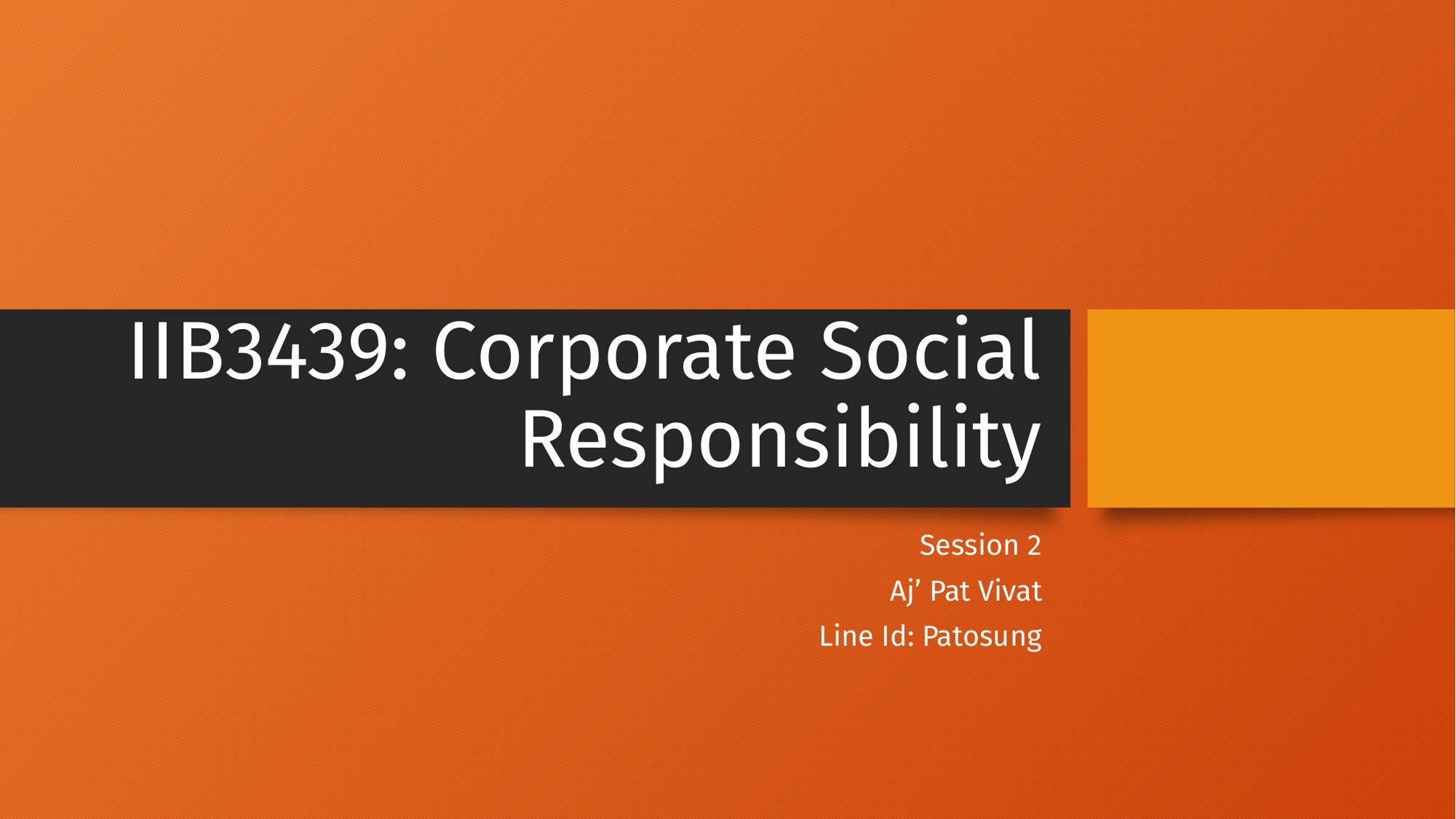

# IIB3439: Corporate Social Responsibility
Session 2
Aj’ Pat Vivat
Line Id: Patosung